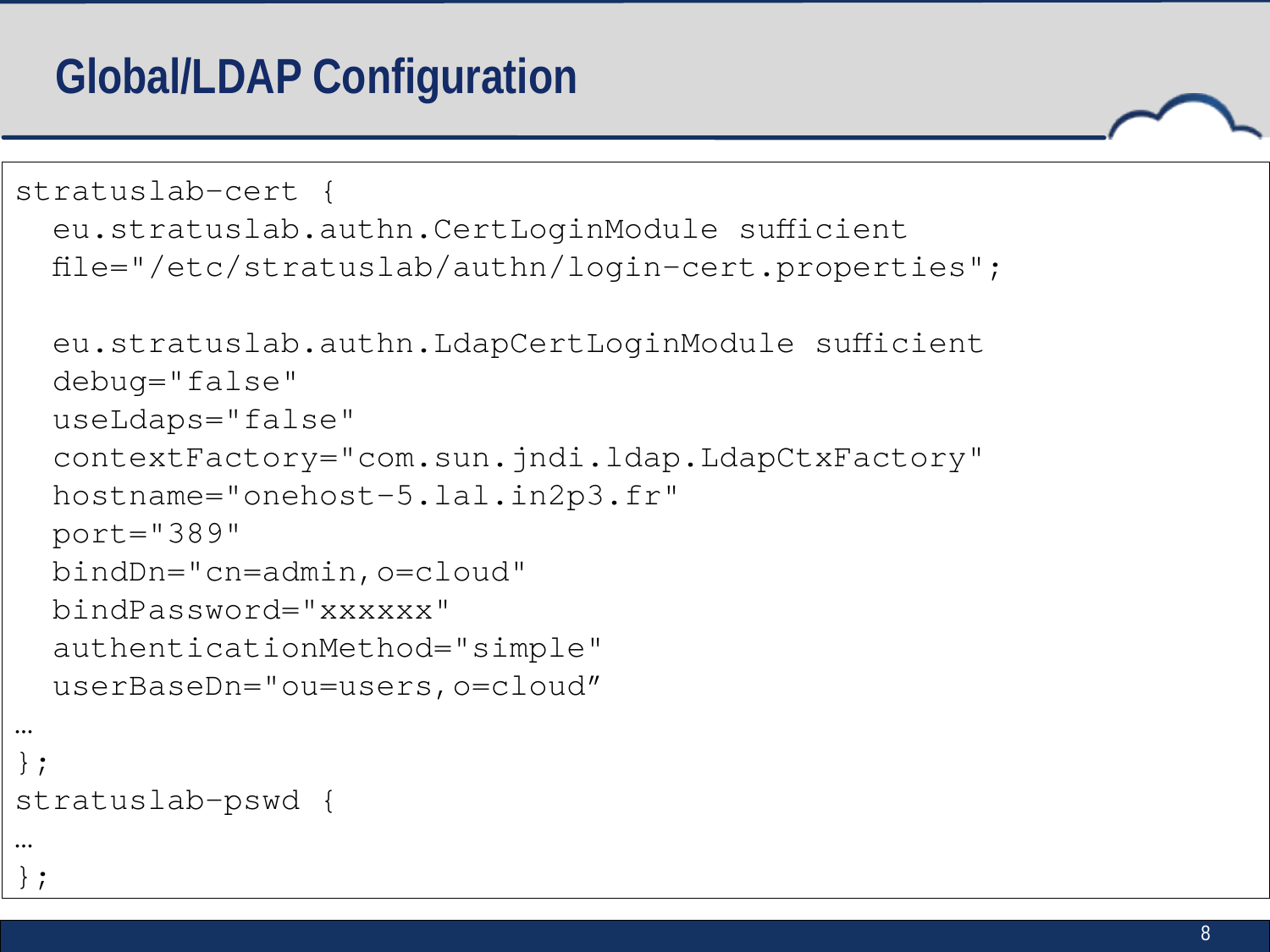

# Global/LDAP Configuration
stratuslab-cert {
  eu.stratuslab.authn.CertLoginModule sufficient
  file="/etc/stratuslab/authn/login-cert.properties";

  eu.stratuslab.authn.LdapCertLoginModule sufficient
  debug="false"
  useLdaps="false"
  contextFactory="com.sun.jndi.ldap.LdapCtxFactory"
  hostname="onehost-5.lal.in2p3.fr"
  port="389"
  bindDn="cn=admin,o=cloud"
  bindPassword="xxxxxx"
  authenticationMethod="simple"
  userBaseDn="ou=users,o=cloud”
…
};
stratuslab-pswd {
…
};